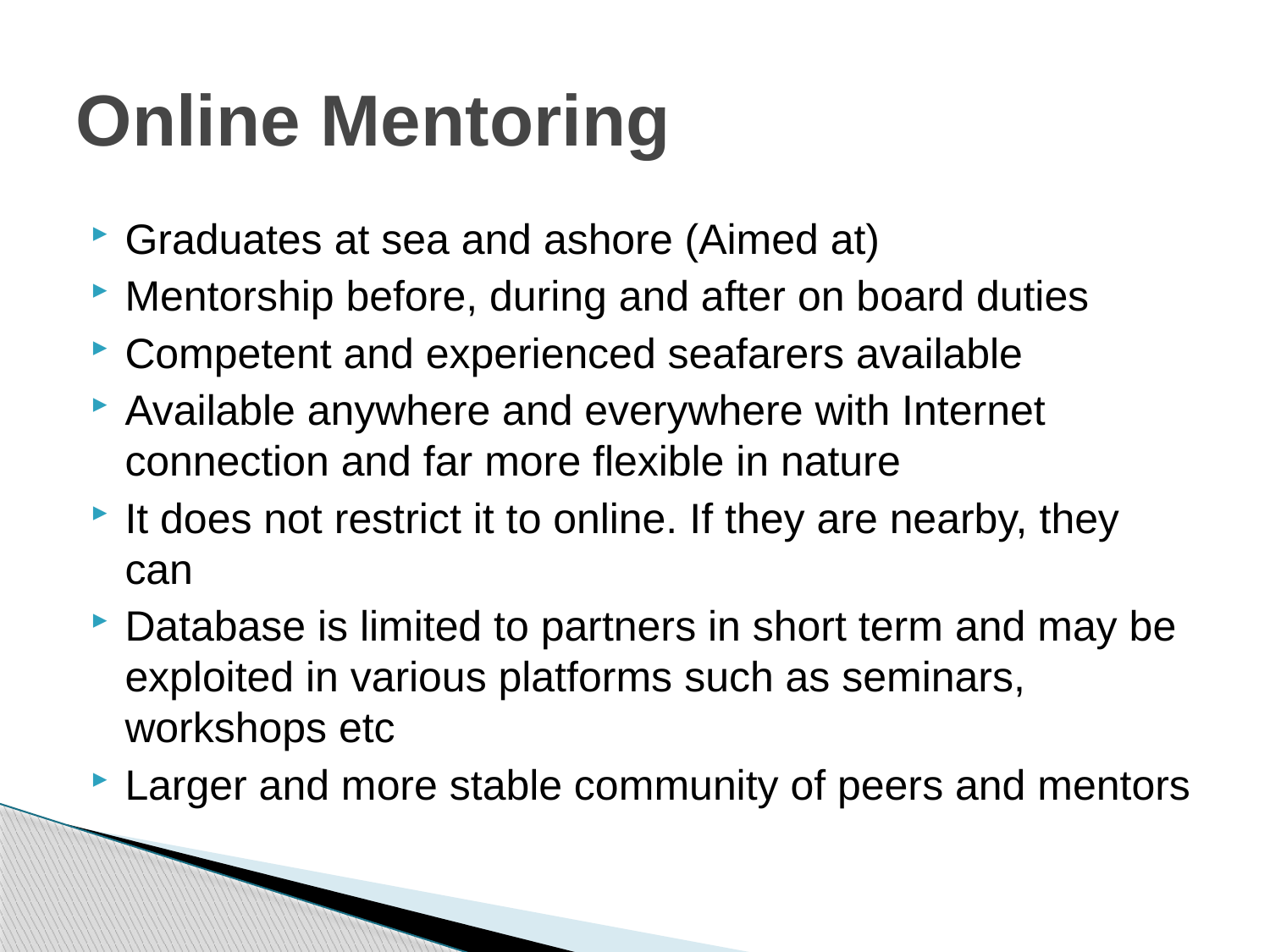

# Online Mentoring
Graduates at sea and ashore (Aimed at)
Mentorship before, during and after on board duties
Competent and experienced seafarers available
Available anywhere and everywhere with Internet connection and far more flexible in nature
It does not restrict it to online. If they are nearby, they can
Database is limited to partners in short term and may be exploited in various platforms such as seminars, workshops etc
Larger and more stable community of peers and mentors